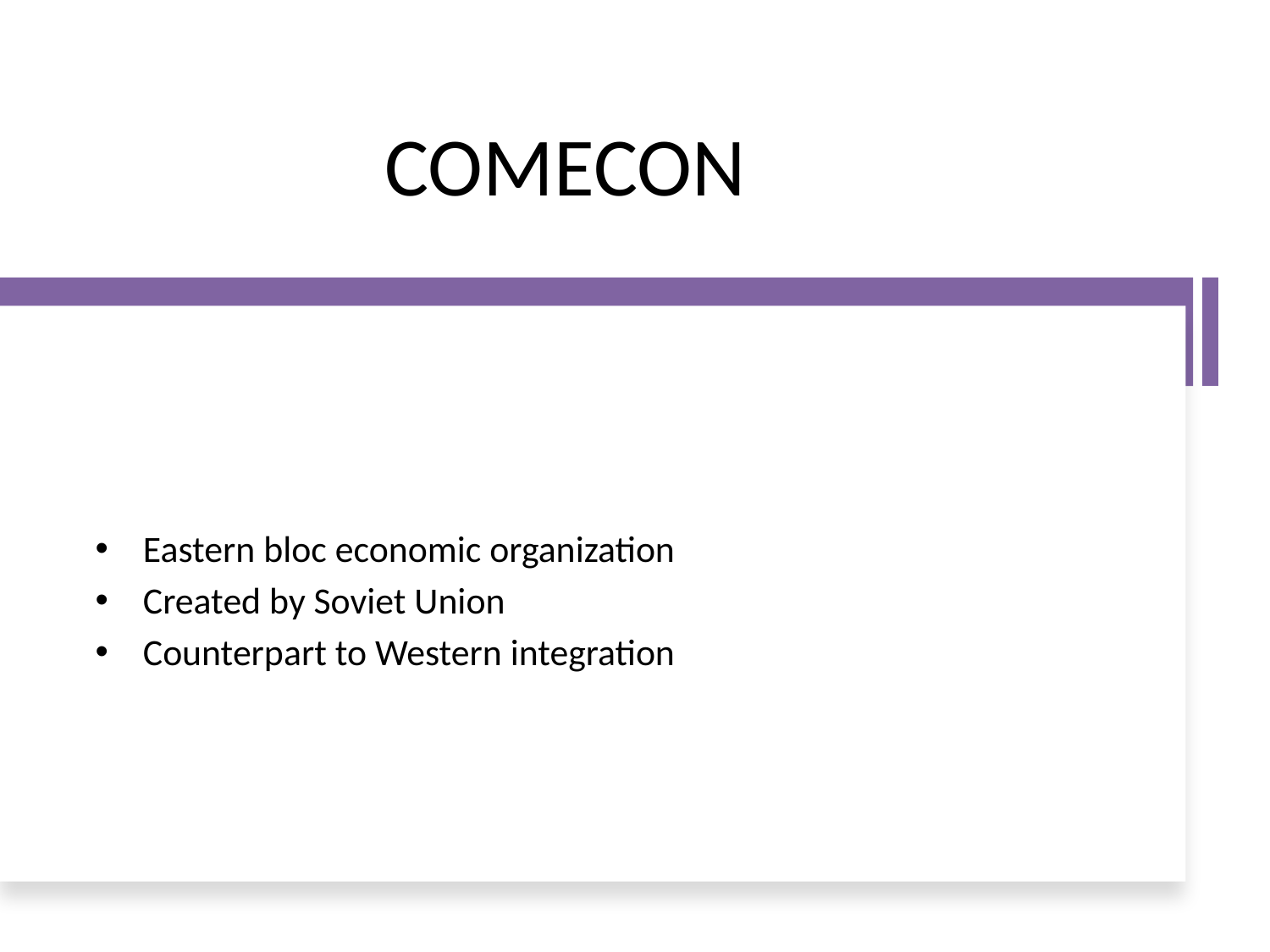

# COMECON

Eastern bloc economic organization
Created by Soviet Union
Counterpart to Western integration